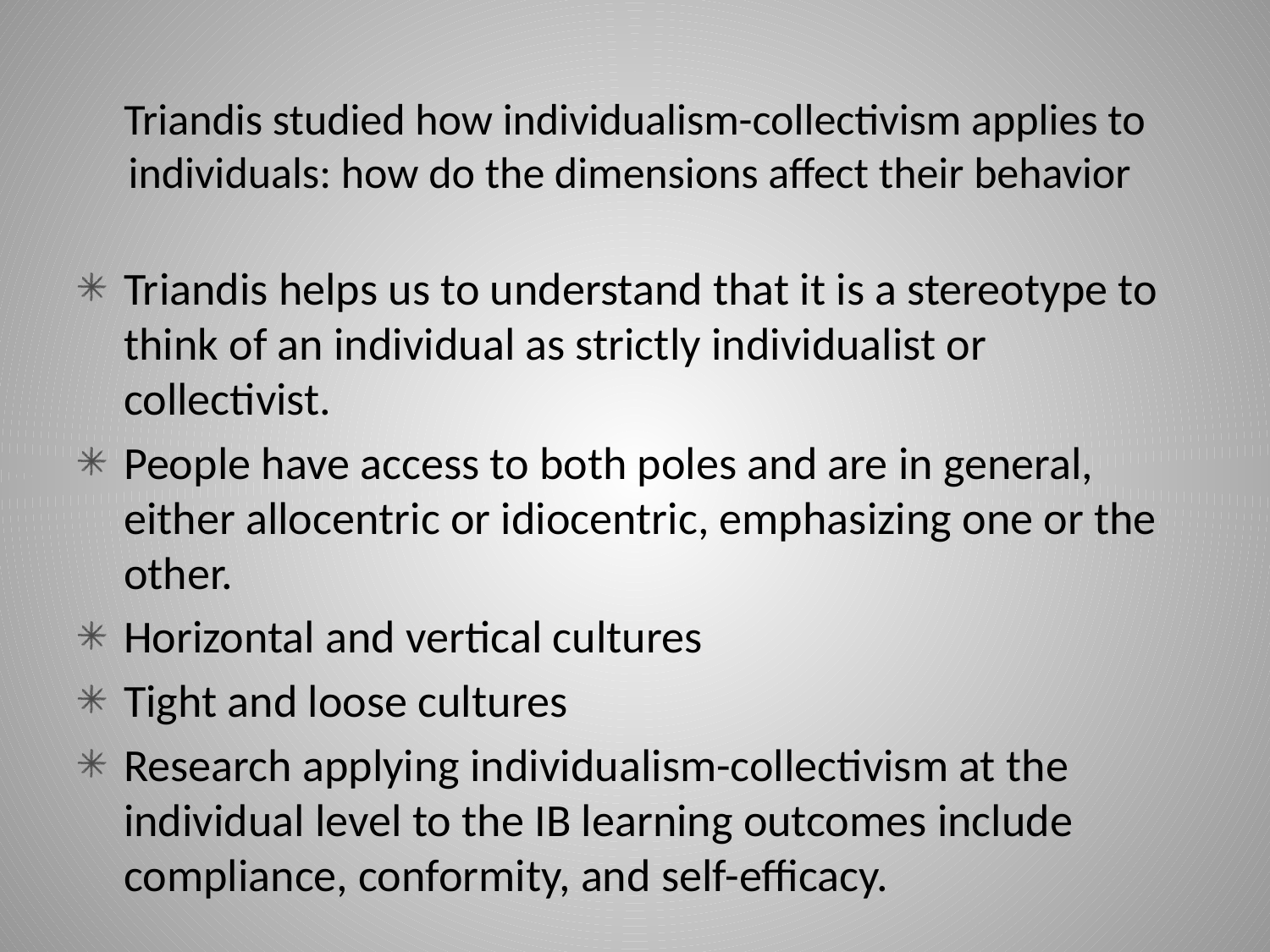

# Triandis studied how individualism-collectivism applies to individuals: how do the dimensions affect their behavior
Triandis helps us to understand that it is a stereotype to think of an individual as strictly individualist or collectivist.
People have access to both poles and are in general, either allocentric or idiocentric, emphasizing one or the other.
Horizontal and vertical cultures
Tight and loose cultures
Research applying individualism-collectivism at the individual level to the IB learning outcomes include compliance, conformity, and self-efficacy.